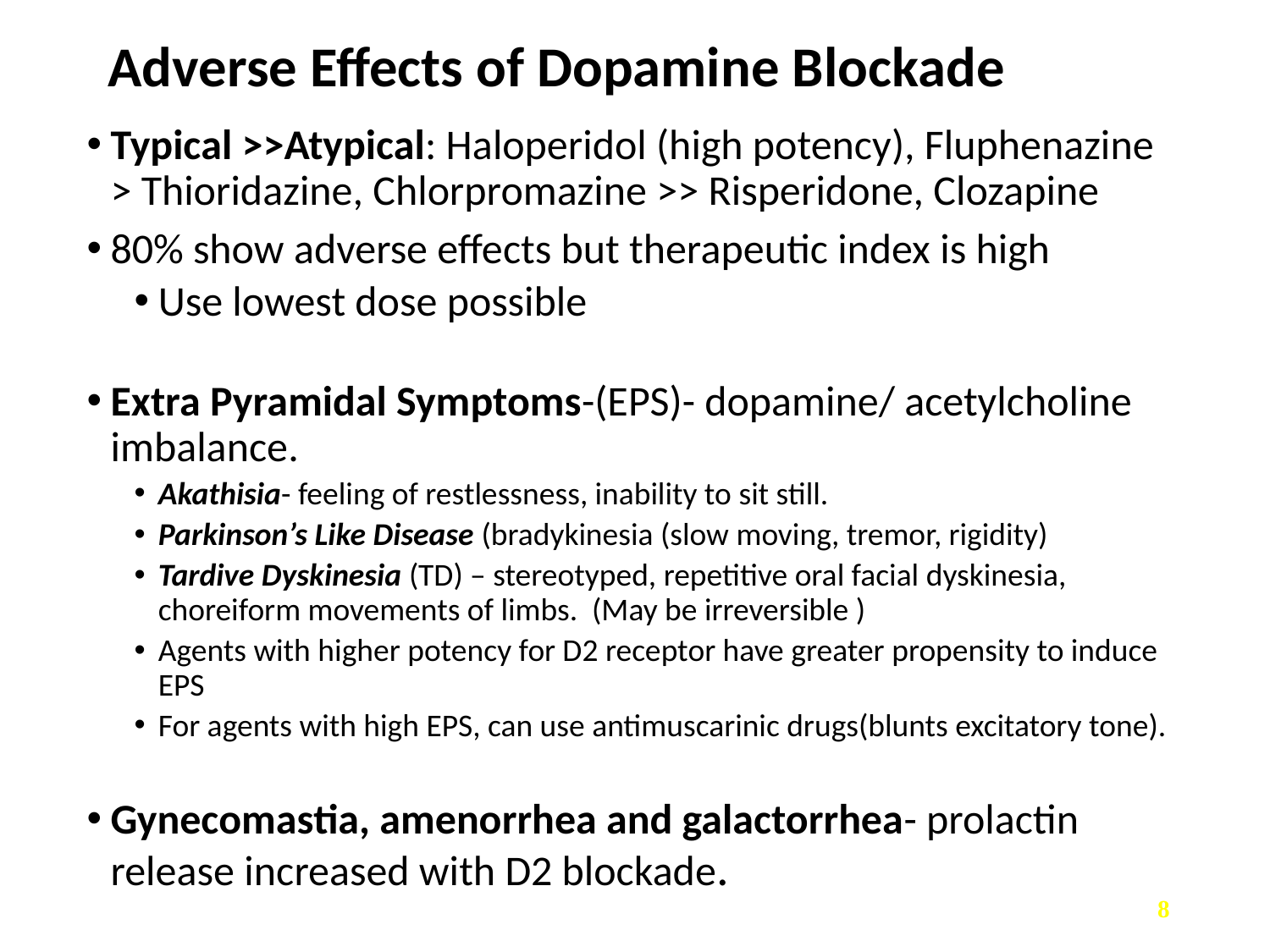

# Adverse Effects of Dopamine Blockade
0
Typical >>Atypical: Haloperidol (high potency), Fluphenazine > Thioridazine, Chlorpromazine >> Risperidone, Clozapine
80% show adverse effects but therapeutic index is high
Use lowest dose possible

Extra Pyramidal Symptoms-(EPS)- dopamine/ acetylcholine imbalance.
Akathisia- feeling of restlessness, inability to sit still.
Parkinson’s Like Disease (bradykinesia (slow moving, tremor, rigidity)
Tardive Dyskinesia (TD) – stereotyped, repetitive oral facial dyskinesia, choreiform movements of limbs.  (May be irreversible )
Agents with higher potency for D2 receptor have greater propensity to induce EPS
For agents with high EPS, can use antimuscarinic drugs(blunts excitatory tone).

Gynecomastia, amenorrhea and galactorrhea- prolactin release increased with D2 blockade.

8